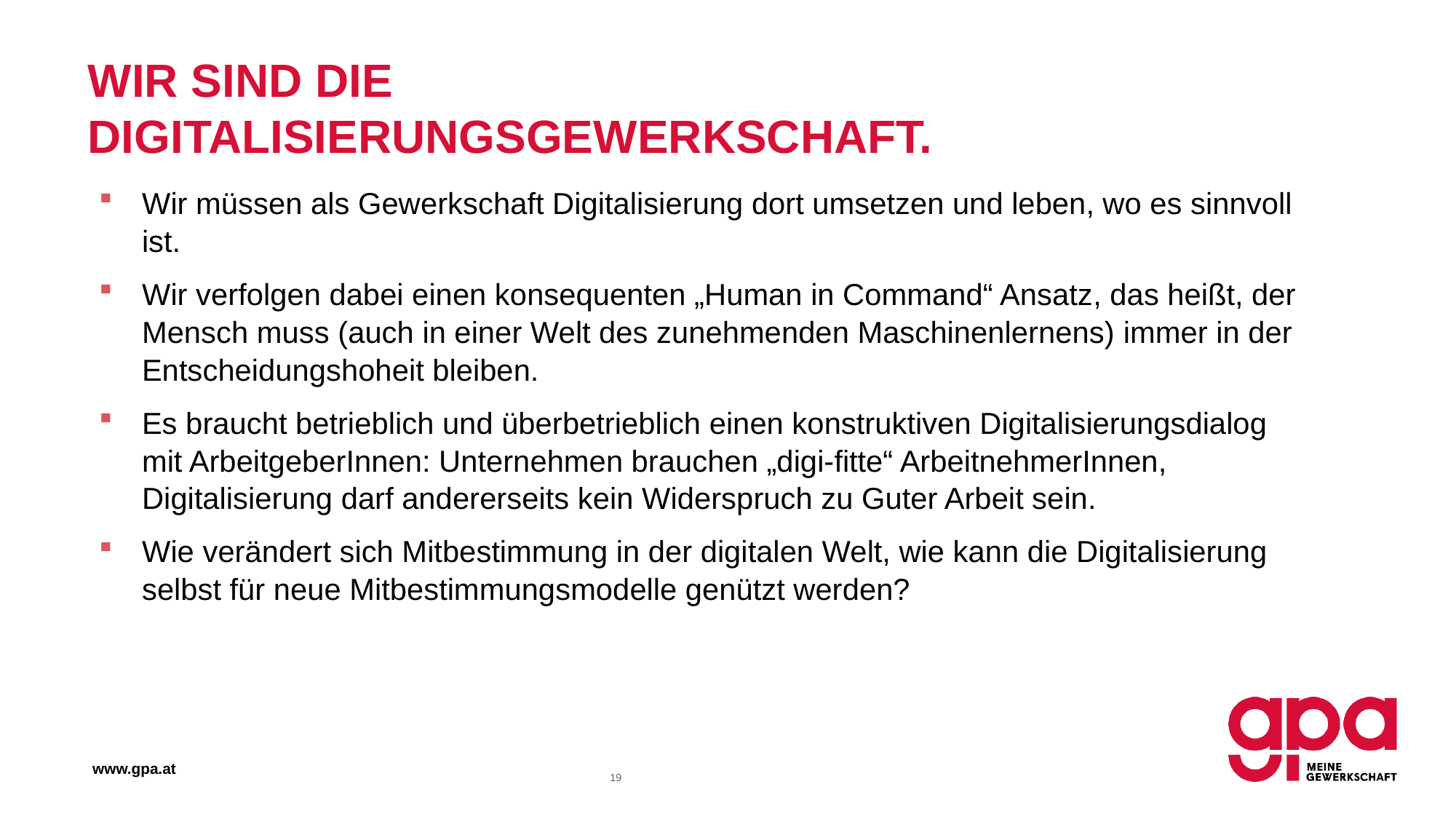

# Wir sind die Digitalisierungsgewerkschaft.
Wir müssen als Gewerkschaft Digitalisierung dort umsetzen und leben, wo es sinnvoll ist.
Wir verfolgen dabei einen konsequenten „Human in Command“ Ansatz, das heißt, der Mensch muss (auch in einer Welt des zunehmenden Maschinenlernens) immer in der Entscheidungshoheit bleiben.
Es braucht betrieblich und überbetrieblich einen konstruktiven Digitalisierungsdialog mit ArbeitgeberInnen: Unternehmen brauchen „digi-fitte“ ArbeitnehmerInnen, Digitalisierung darf andererseits kein Widerspruch zu Guter Arbeit sein.
Wie verändert sich Mitbestimmung in der digitalen Welt, wie kann die Digitalisierung selbst für neue Mitbestimmungsmodelle genützt werden?